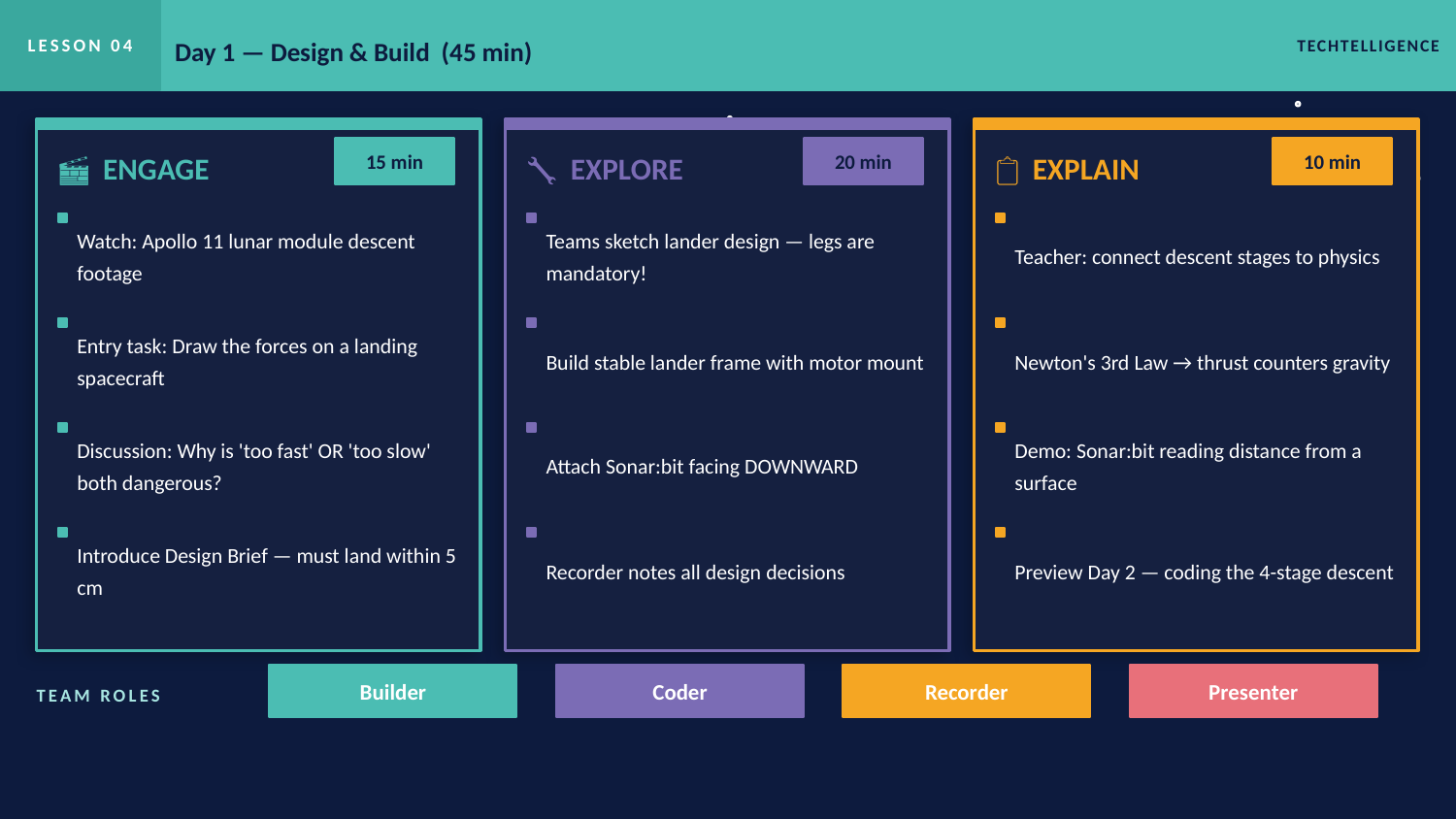

LESSON 04
Day 1 — Design & Build  (45 min)
TECHTELLIGENCE

🎬  ENGAGE
🔧  EXPLORE
📋  EXPLAIN

15 min

20 min

10 min

Watch: Apollo 11 lunar module descent footage
Teams sketch lander design — legs are mandatory!
Teacher: connect descent stages to physics

Entry task: Draw the forces on a landing spacecraft
Build stable lander frame with motor mount
Newton's 3rd Law → thrust counters gravity

Discussion: Why is 'too fast' OR 'too slow' both dangerous?
Attach Sonar:bit facing DOWNWARD
Demo: Sonar:bit reading distance from a surface

Introduce Design Brief — must land within 5 cm
Recorder notes all design decisions
Preview Day 2 — coding the 4-stage descent

Builder

Coder

Recorder

Presenter
TEAM ROLES